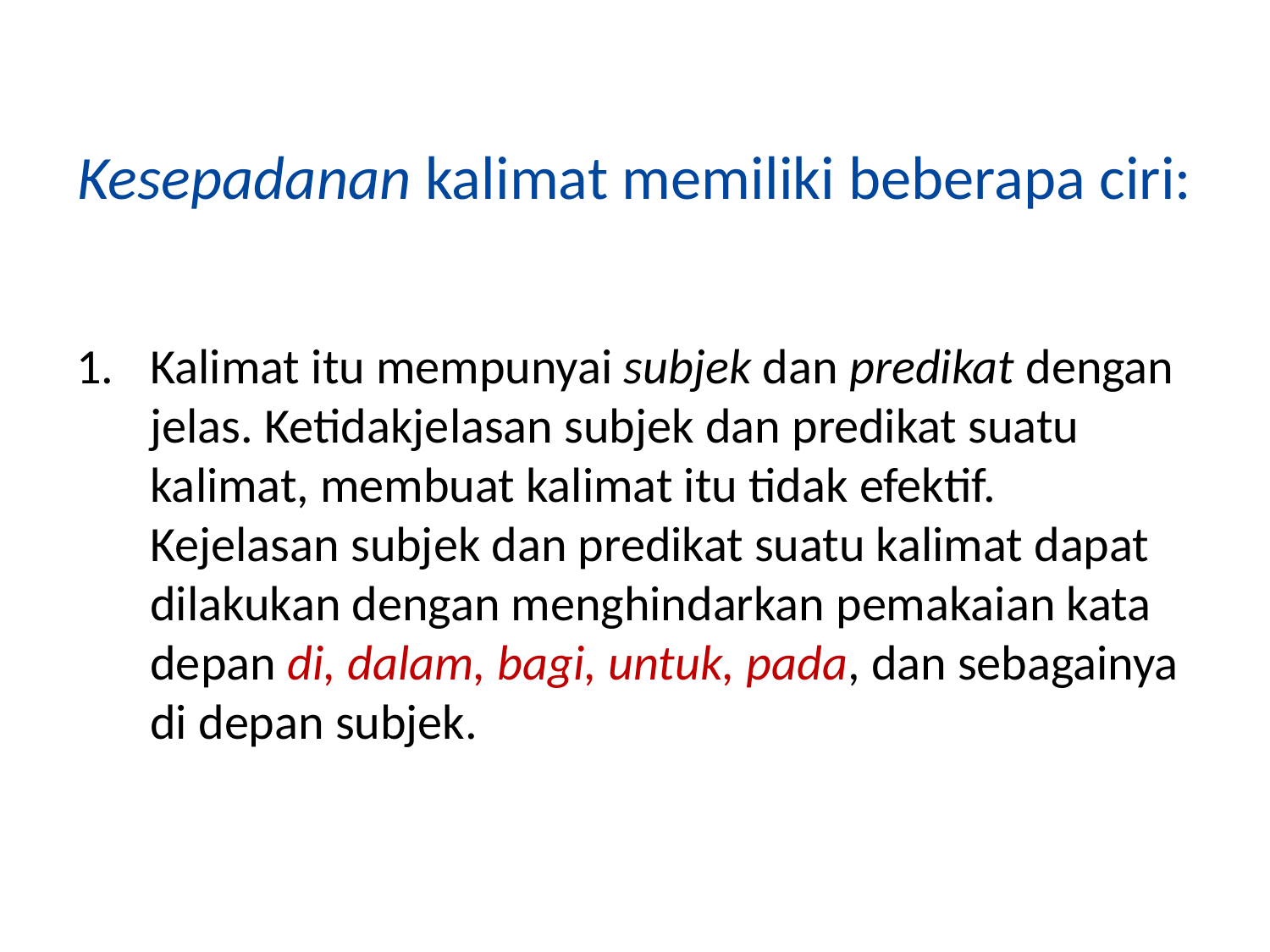

# Kesepadanan kalimat memiliki beberapa ciri:
Kalimat itu mempunyai subjek dan predikat dengan jelas. Ketidakjelasan subjek dan predikat suatu kalimat, membuat kalimat itu tidak efektif. Kejelasan subjek dan predikat suatu kalimat dapat dilakukan dengan menghindarkan pemakaian kata depan di, dalam, bagi, untuk, pada, dan sebagainya di depan subjek.